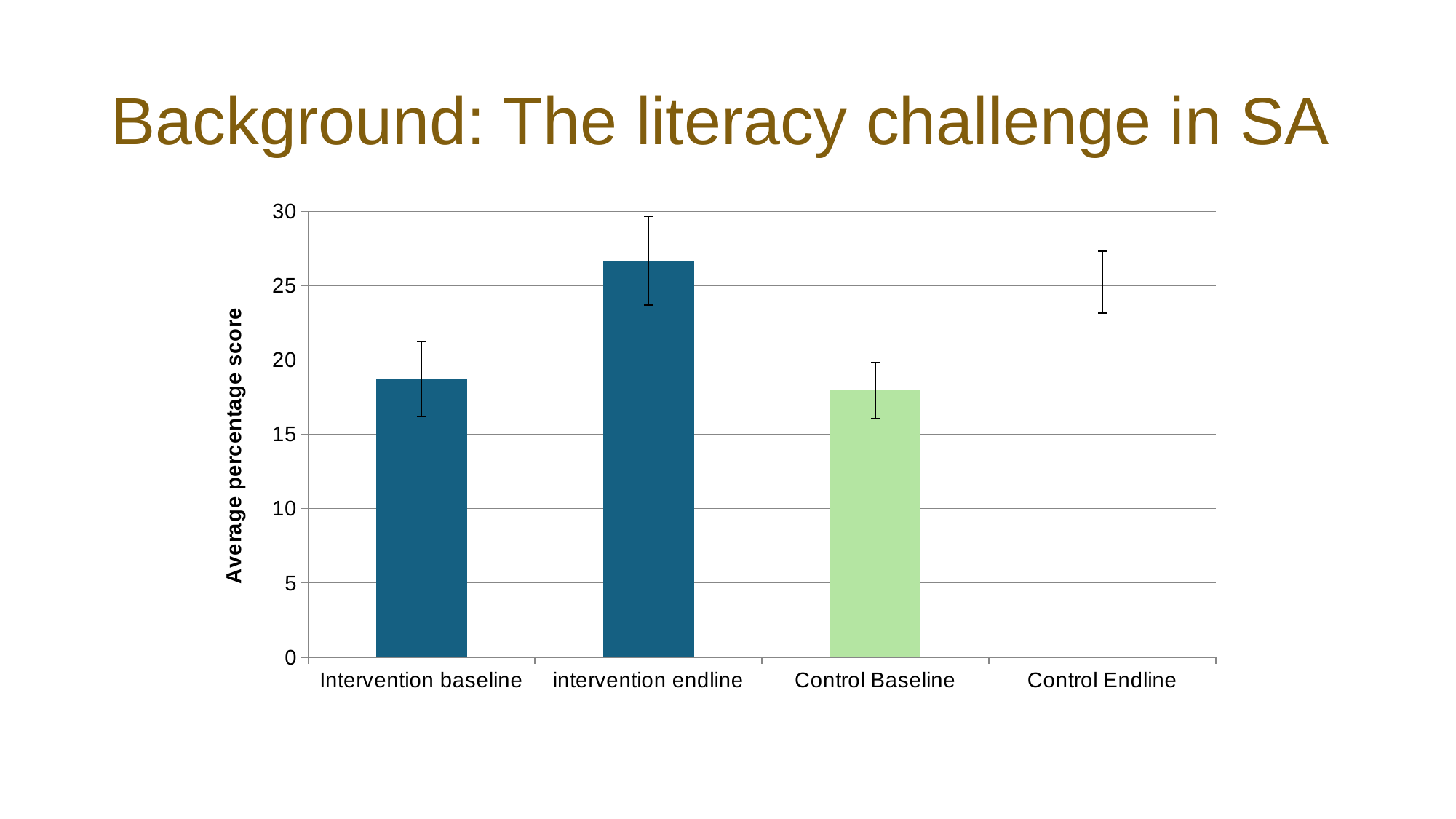

# Background: The literacy challenge in SA

### Chart

| Category |  |
|---|---|
| Intervention baseline | 18.69983 |
| intervention endline | 26.67829 |
| Control Baseline | 17.96377 |
| Control Endline | 25.2444 |